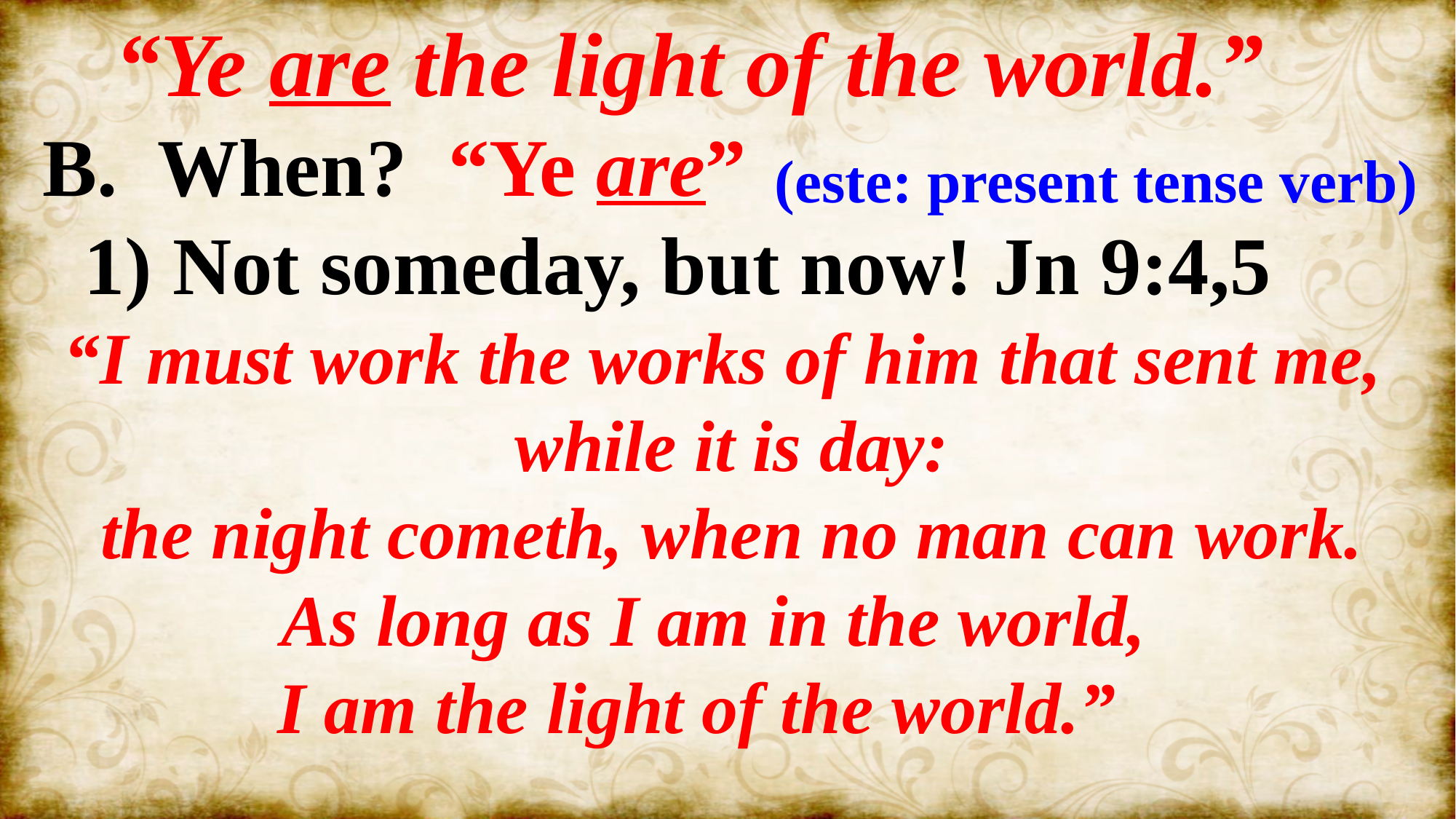

“Ye are the light of the world.”
  B.  When?  “Ye are”
    1) Not someday, but now! Jn 9:4,5
“I must work the works of him that sent me,
 while it is day:
 the night cometh, when no man can work.
As long as I am in the world,
I am the light of the world.”
(este: present tense verb)